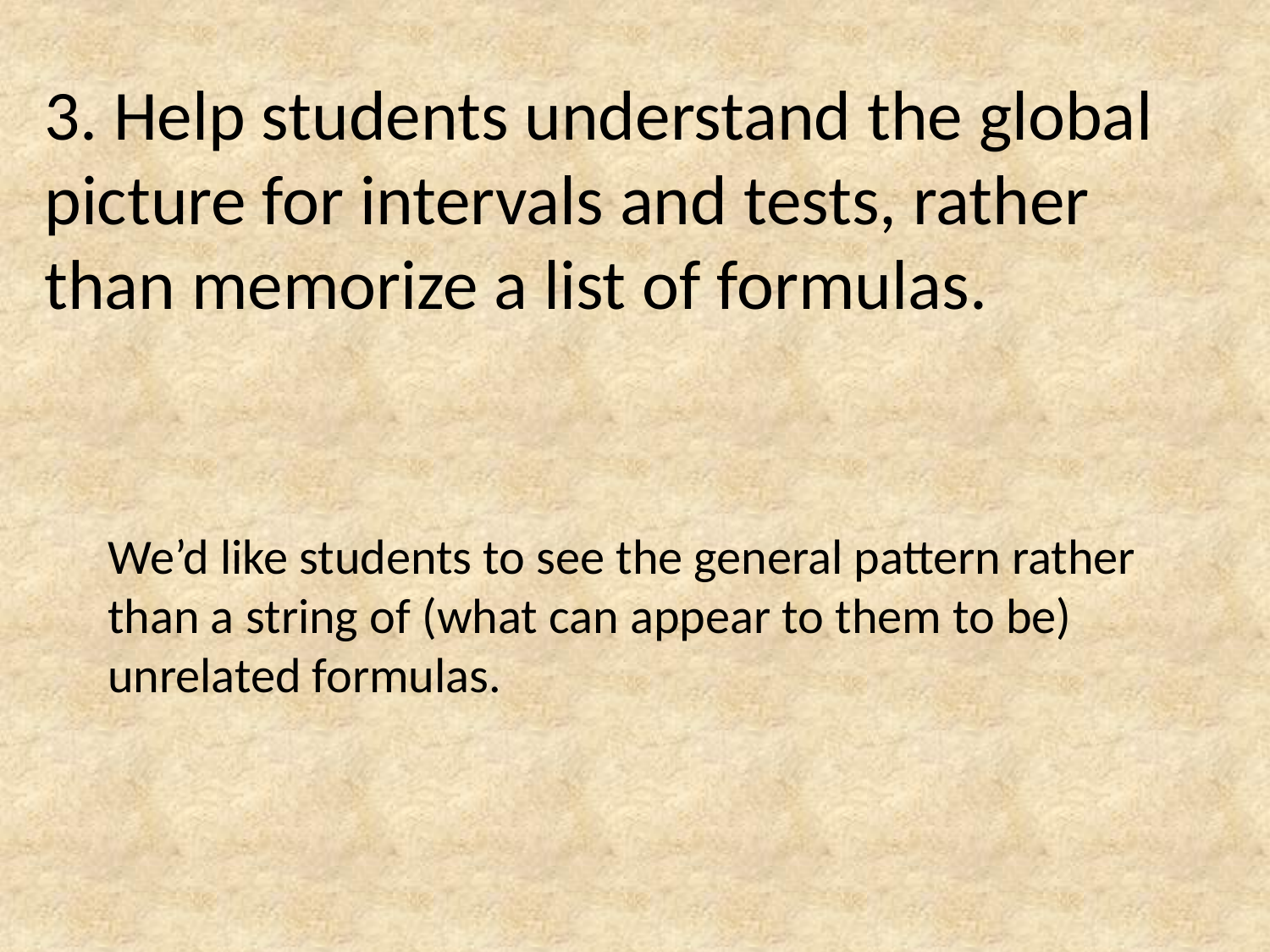

3. Help students understand the global picture for intervals and tests, rather than memorize a list of formulas.
We’d like students to see the general pattern rather than a string of (what can appear to them to be) unrelated formulas.